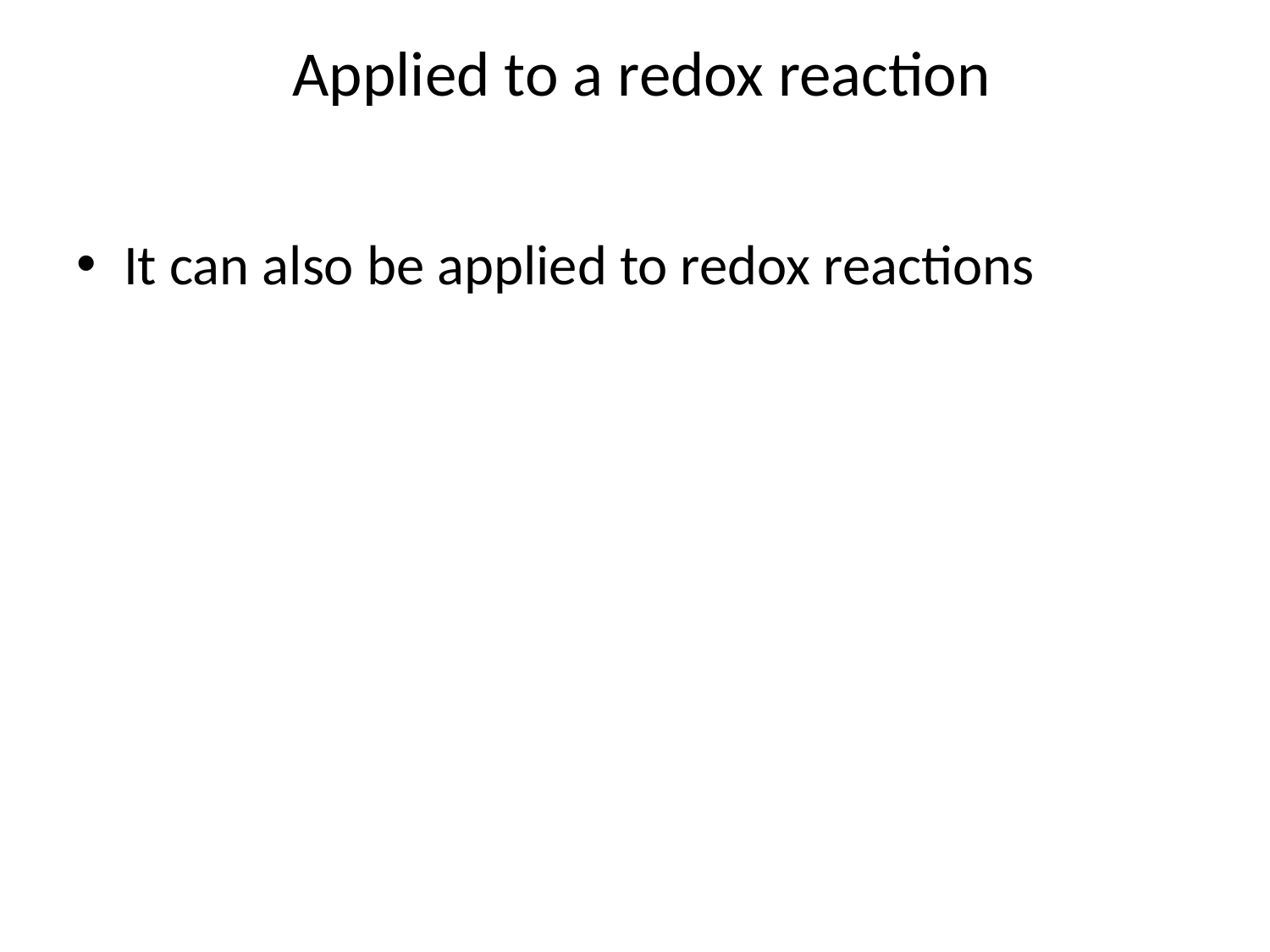

Applied to a redox reaction
It can also be applied to redox reactions